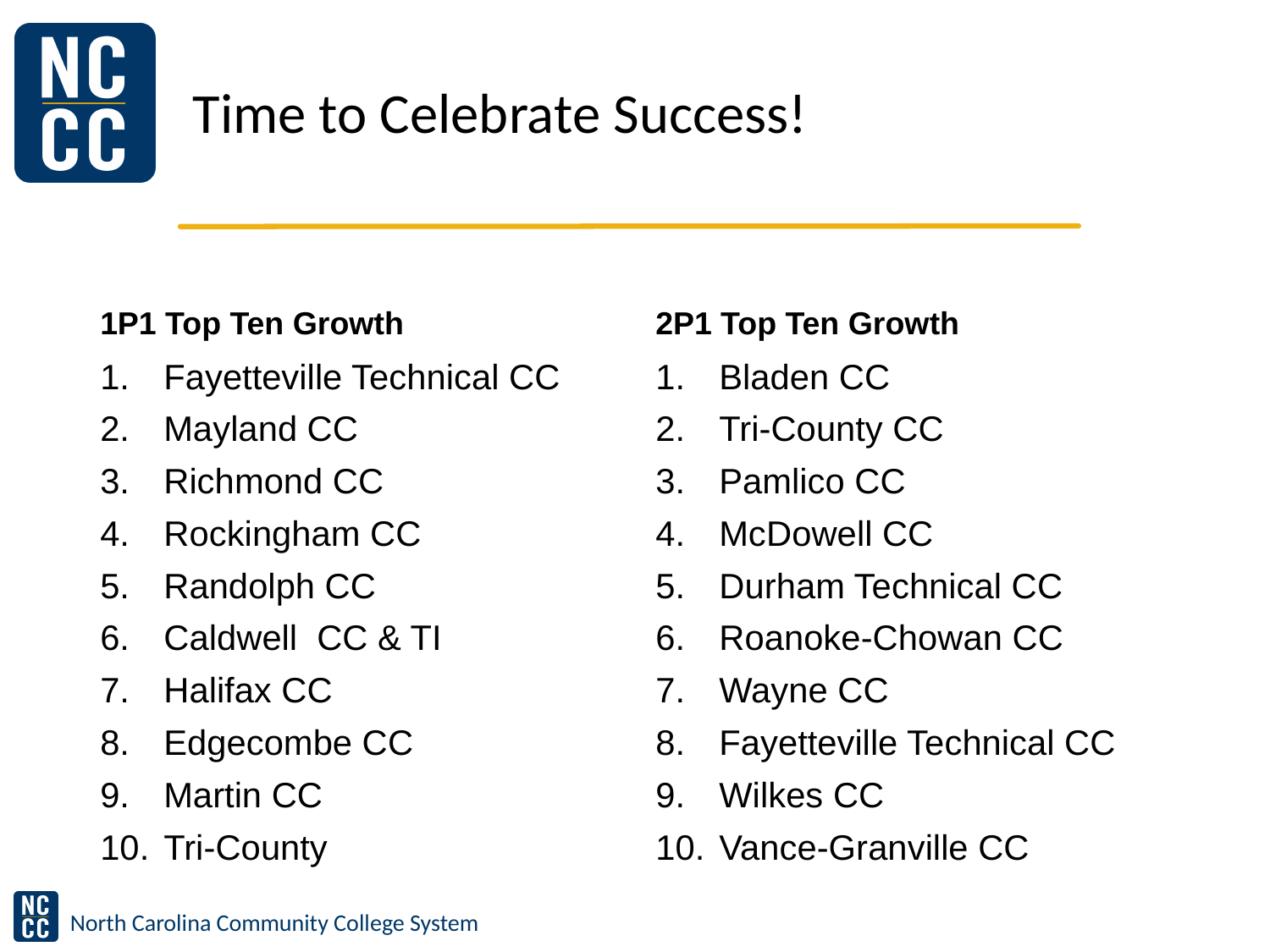

# Time to Celebrate Success!
1P1 Top Ten Growth
2P1 Top Ten Growth
Fayetteville Technical CC
Mayland CC
Richmond CC
Rockingham CC
Randolph CC
Caldwell  CC & TI
Halifax CC
Edgecombe CC
Martin CC
Tri-County
Bladen CC
Tri-County CC
Pamlico CC
McDowell CC
Durham Technical CC
Roanoke-Chowan CC
Wayne CC
Fayetteville Technical CC
Wilkes CC
Vance-Granville CC